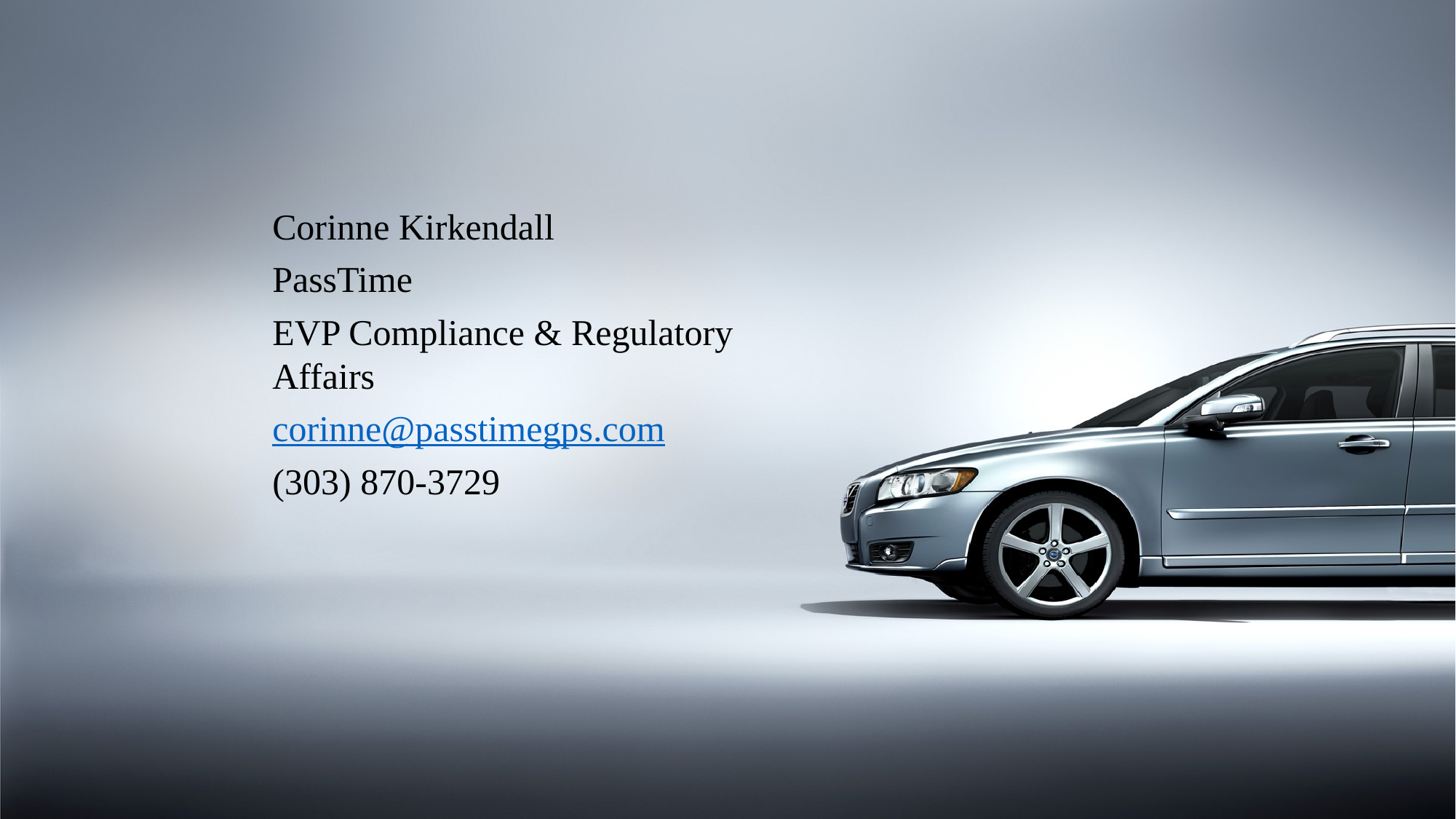

Corinne Kirkendall
PassTime
EVP Compliance & Regulatory Affairs
corinne@passtimegps.com
(303) 870-3729